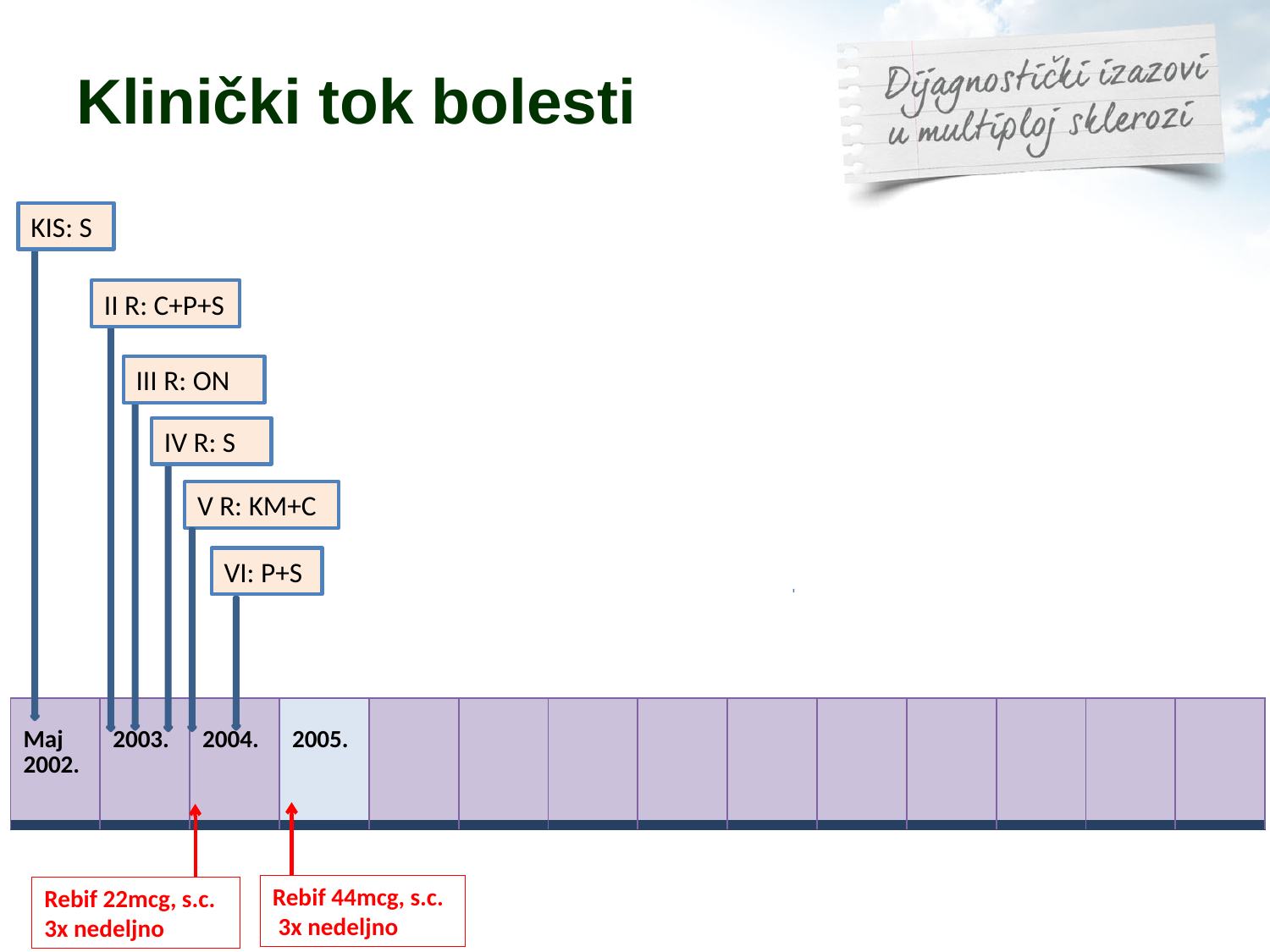

# Klinički tok bolesti
KIS: S

II R: C+P+S

III R: ON

IV R: S

V R: KM+C

VI: P+S

| Maj 2002. | 2003. | 2004. | 2005. |  |  |  |  |  |  |  |  |  |  |
| --- | --- | --- | --- | --- | --- | --- | --- | --- | --- | --- | --- | --- | --- |
Rebif 44mcg, s.c.
 3x nedeljno
Rebif 22mcg, s.c.
3x nedeljno